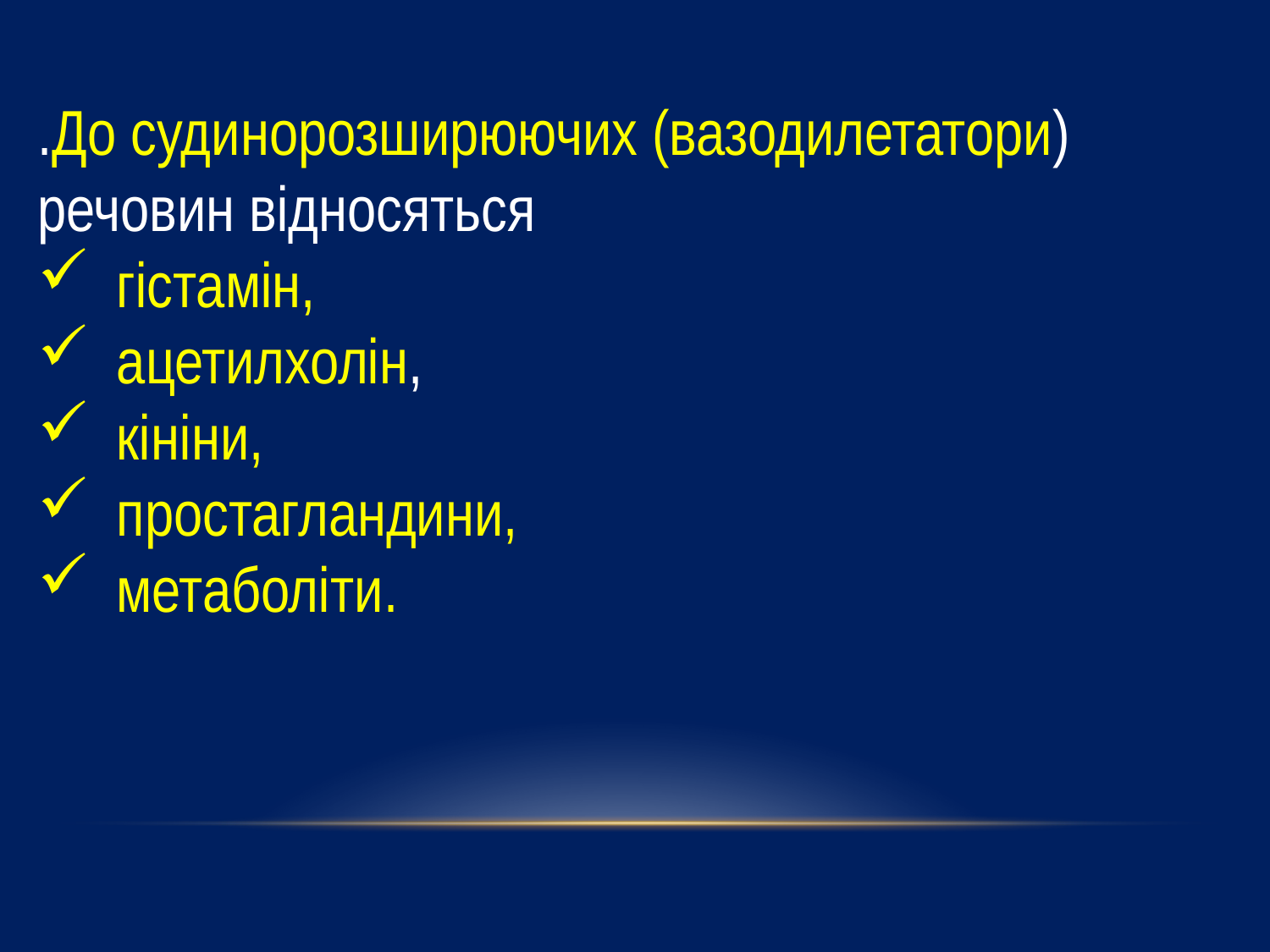

.До судинорозширюючих (вазодилетатори) речовин відносяться
гістамін,
ацетилхолін,
кініни,
простагландини,
метаболіти.